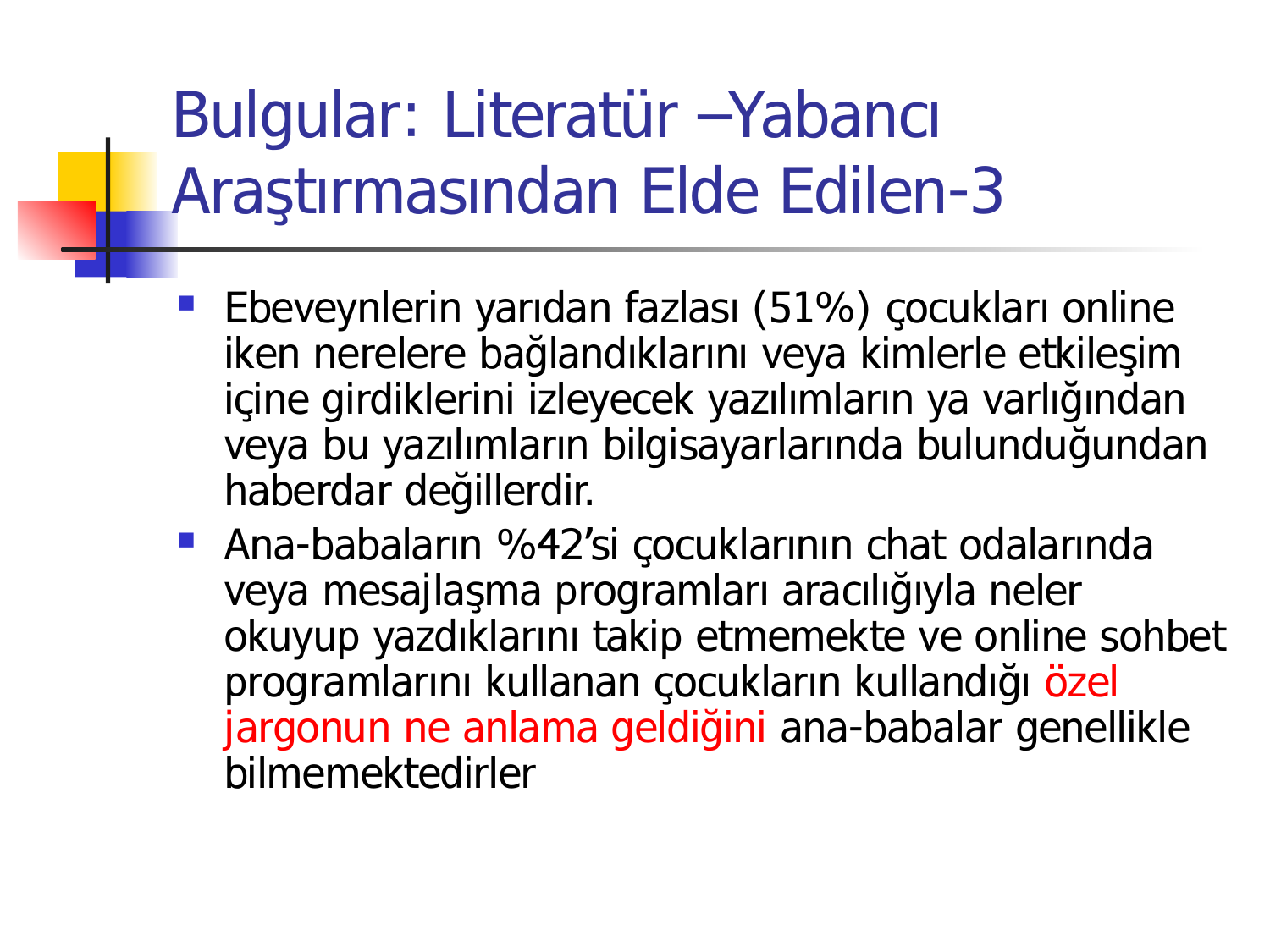

# Bulgular: Literatür –Yabancı Araştırmasından Elde Edilen-3
Ebeveynlerin yarıdan fazlası (51%) çocukları online iken nerelere bağlandıklarını veya kimlerle etkileşim içine girdiklerini izleyecek yazılımların ya varlığından veya bu yazılımların bilgisayarlarında bulunduğundan haberdar değillerdir.
Ana-babaların %42’si çocuklarının chat odalarında veya mesajlaşma programları aracılığıyla neler okuyup yazdıklarını takip etmemekte ve online sohbet programlarını kullanan çocukların kullandığı özel jargonun ne anlama geldiğini ana-babalar genellikle bilmemektedirler